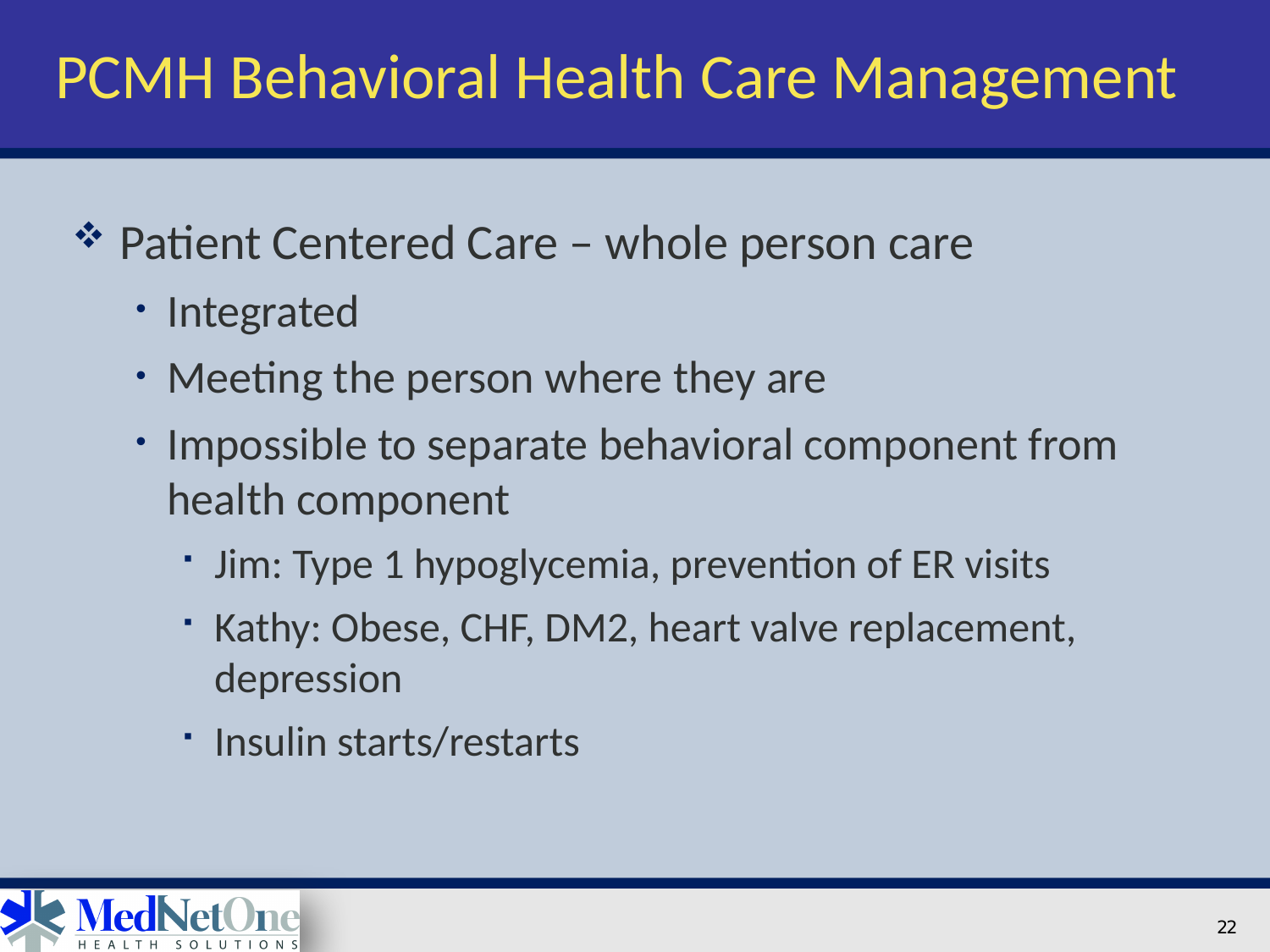

# PCMH Behavioral Health Care Management
Patient Centered Care – whole person care
Integrated
Meeting the person where they are
Impossible to separate behavioral component from health component
Jim: Type 1 hypoglycemia, prevention of ER visits
Kathy: Obese, CHF, DM2, heart valve replacement, depression
Insulin starts/restarts
22